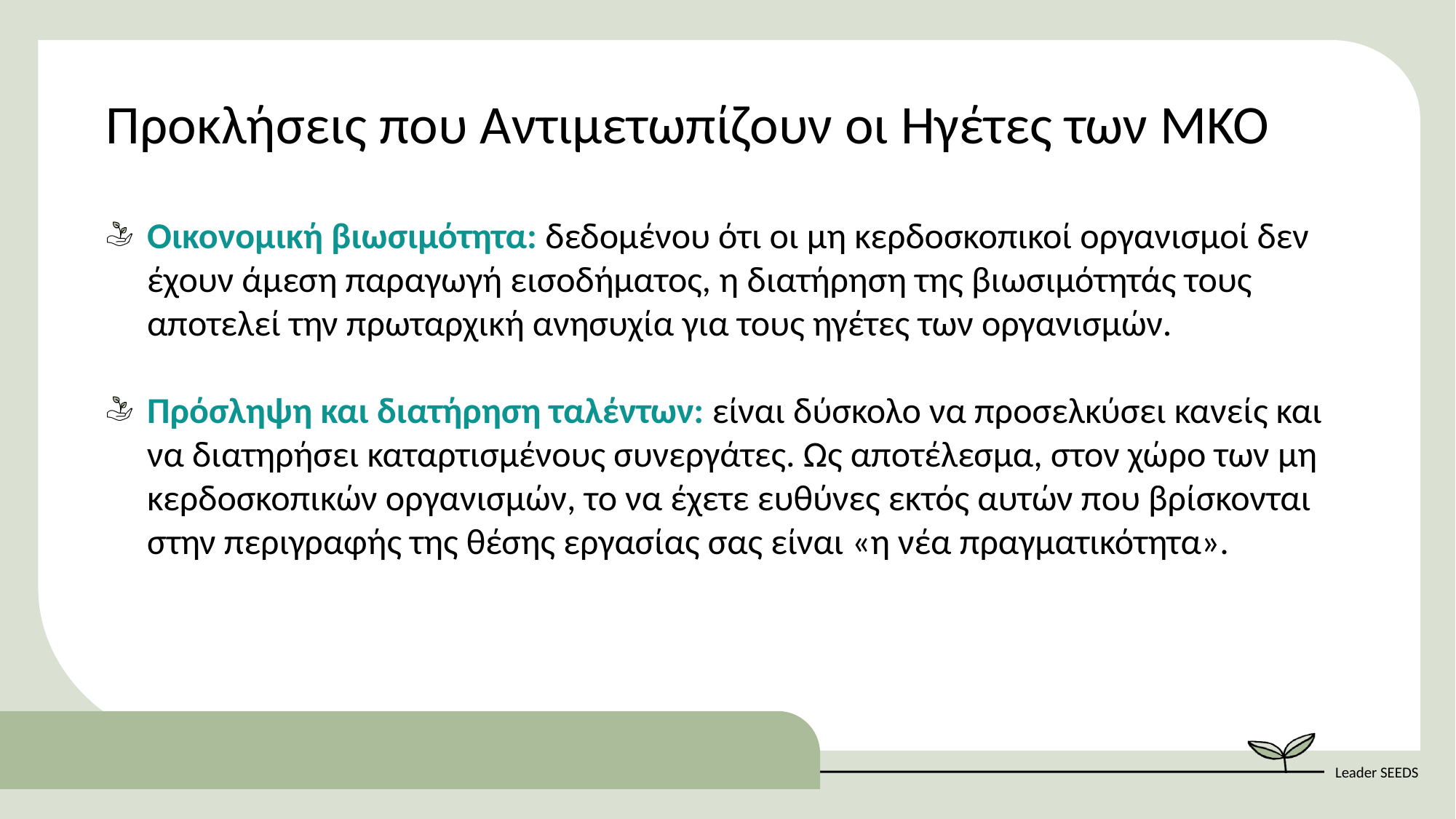

Προκλήσεις που Αντιμετωπίζουν οι Ηγέτες των ΜΚΟ
Οικονομική βιωσιμότητα: δεδομένου ότι οι μη κερδοσκοπικοί οργανισμοί δεν έχουν άμεση παραγωγή εισοδήματος, η διατήρηση της βιωσιμότητάς τους αποτελεί την πρωταρχική ανησυχία για τους ηγέτες των οργανισμών.

Πρόσληψη και διατήρηση ταλέντων: είναι δύσκολο να προσελκύσει κανείς και να διατηρήσει καταρτισμένους συνεργάτες. Ως αποτέλεσμα, στον χώρο των μη κερδοσκοπικών οργανισμών, το να έχετε ευθύνες εκτός αυτών που βρίσκονται στην περιγραφής της θέσης εργασίας σας είναι «η νέα πραγματικότητα».